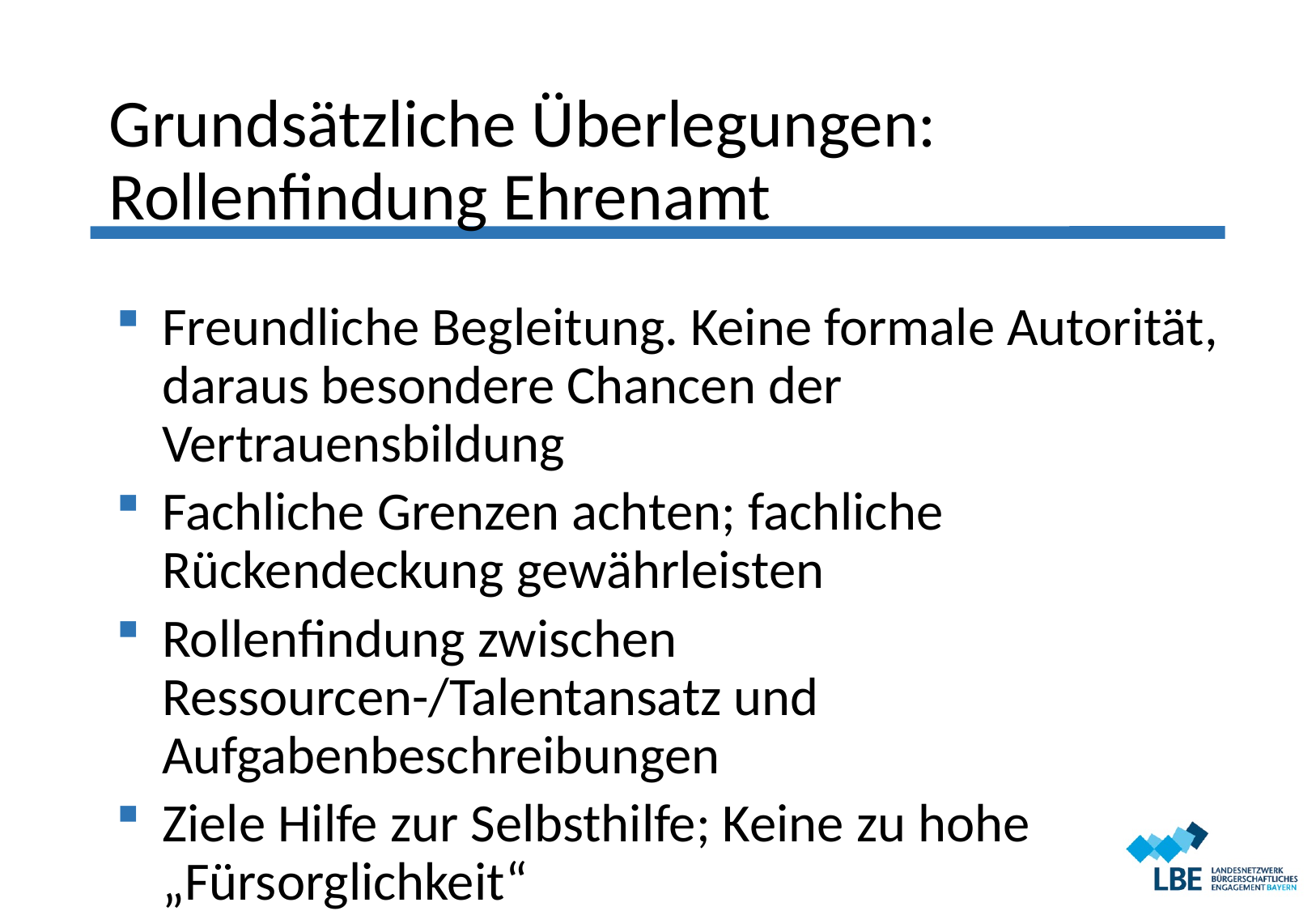

Grundsätzliche Überlegungen: Rollenfindung Ehrenamt
Freundliche Begleitung. Keine formale Autorität, daraus besondere Chancen der Vertrauensbildung
Fachliche Grenzen achten; fachliche Rückendeckung gewährleisten
Rollenfindung zwischen Ressourcen-/Talentansatz und Aufgabenbeschreibungen
Ziele Hilfe zur Selbsthilfe; Keine zu hohe „Fürsorglichkeit“